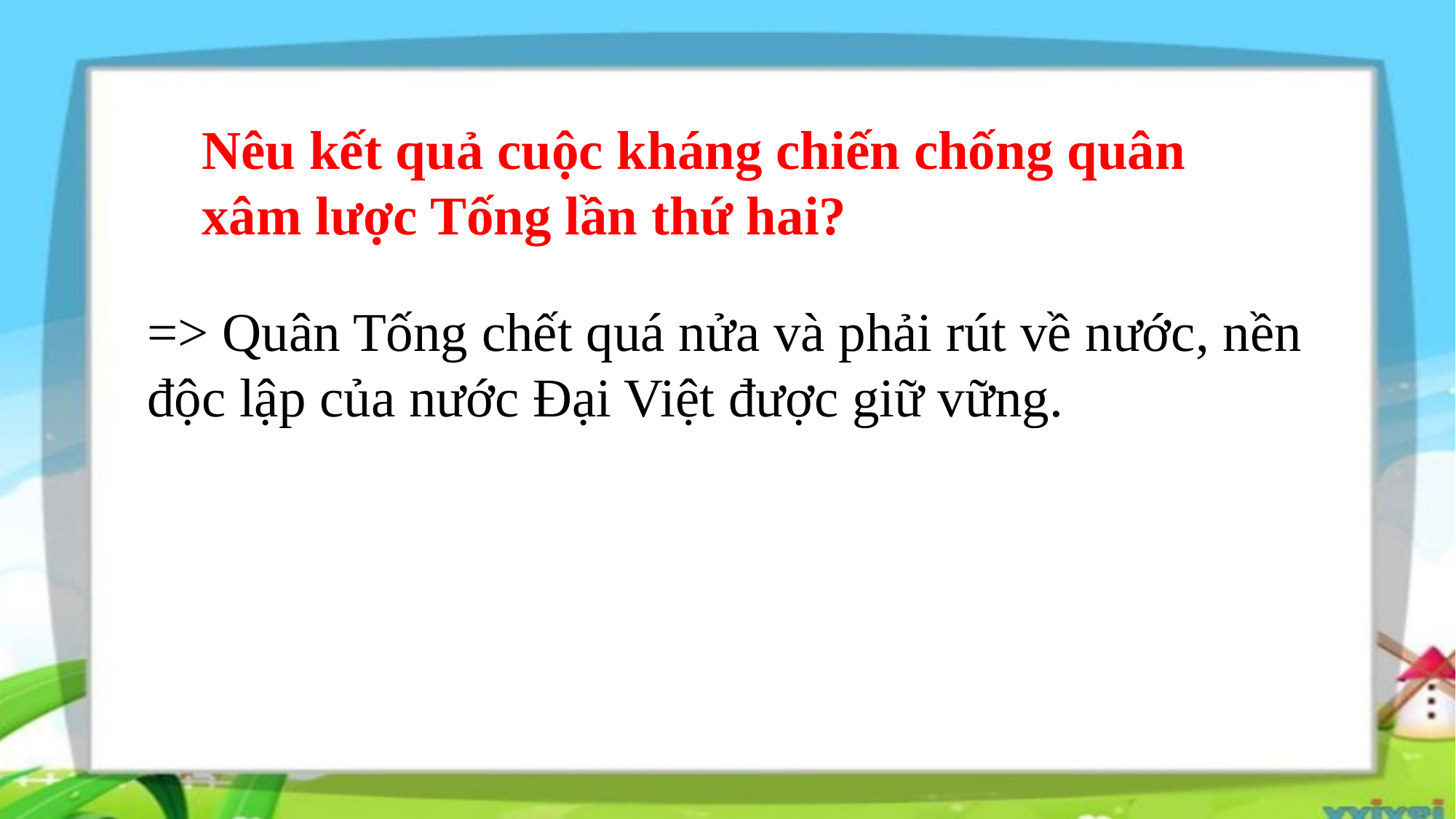

Nêu kết quả cuộc kháng chiến chống quân xâm lược Tống lần thứ hai?
=> Quân Tống chết quá nửa và phải rút về nước, nền độc lập của nước Đại Việt được giữ vững.